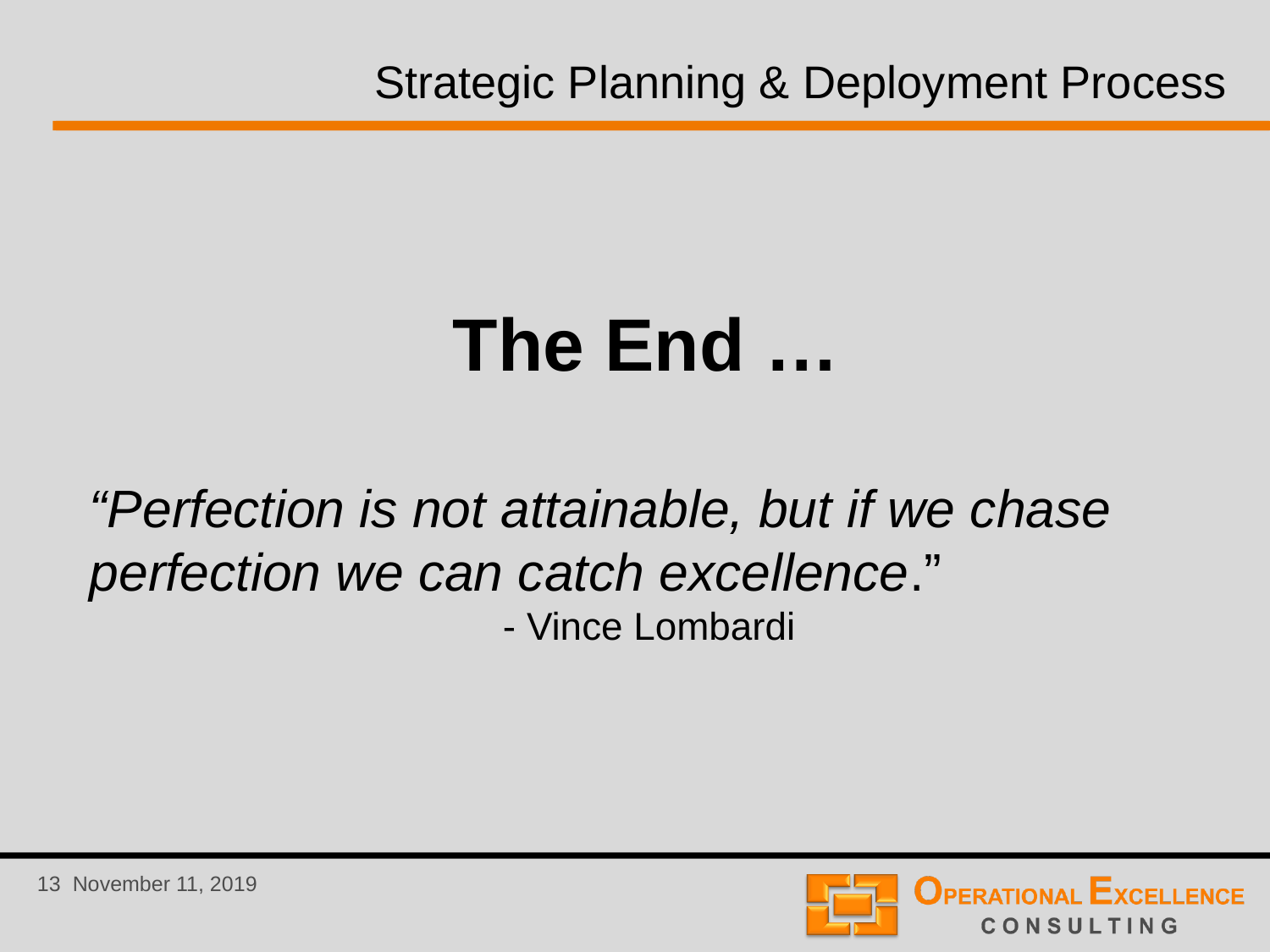

# Strategic Planning & Deployment Process
The End …

“Perfection is not attainable, but if we chase perfection we can catch excellence.” 					   - Vince Lombardi